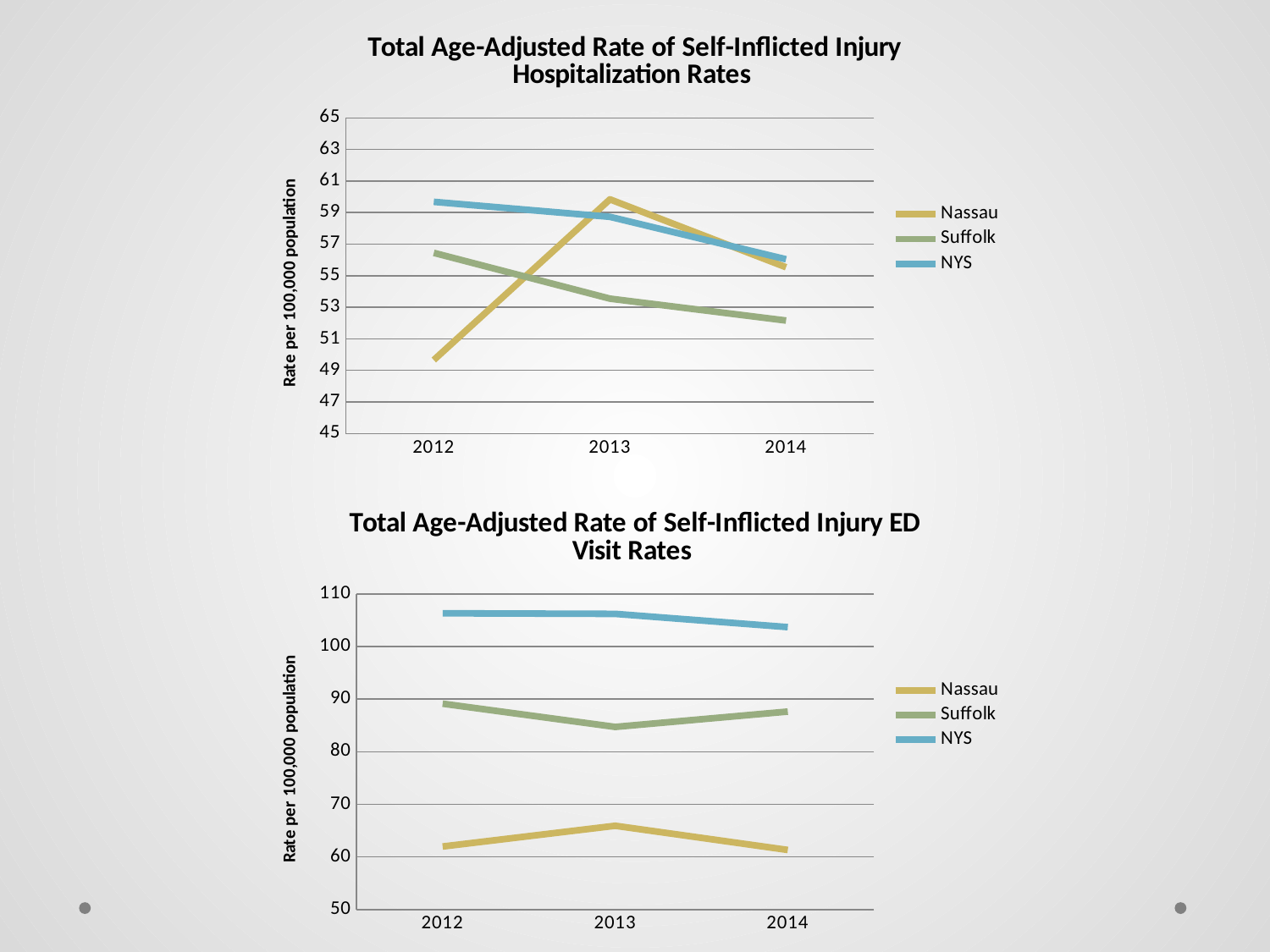

### Chart: Total Age-Adjusted Rate of Self-Inflicted Injury Hospitalization Rates

| Category | Nassau | Suffolk | NYS |
|---|---|---|---|
| 2012 | 49.65611 | 56.44617 | 59.68174 |
| 2013 | 59.83974 | 53.54528 | 58.73055 |
| 2014 | 55.53237 | 52.15654 | 56.03893 |

### Chart: Total Age-Adjusted Rate of Self-Inflicted Injury ED Visit Rates

| Category | Nassau | Suffolk | NYS |
|---|---|---|---|
| 2012 | 61.97851 | 89.13684 | 106.3311 |
| 2013 | 65.91573 | 84.71293 | 106.2159 |
| 2014 | 61.31627 | 87.63546 | 103.6968 |